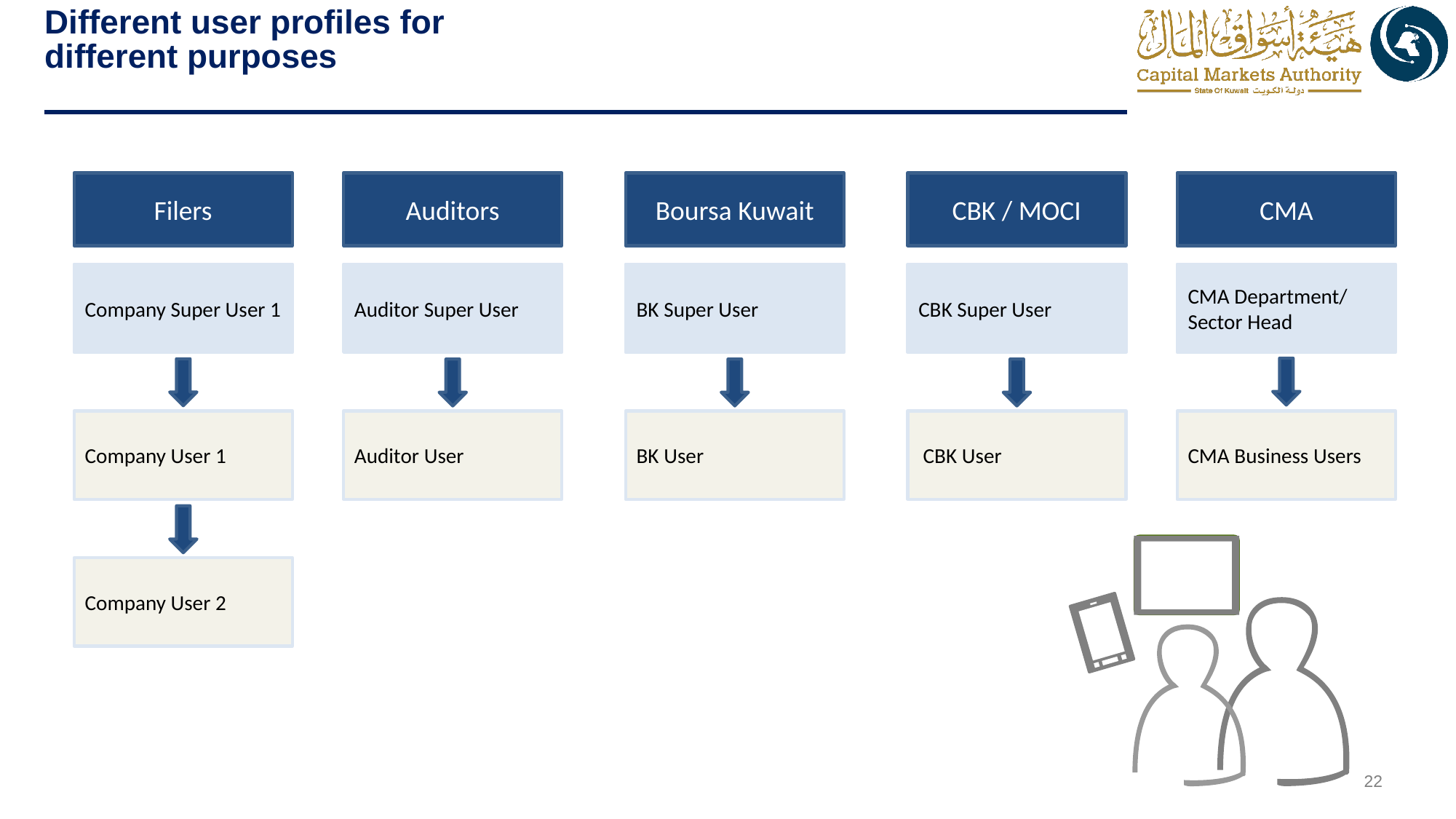

# Different user profiles for different purposes
Filers
Auditors
Boursa Kuwait
CBK / MOCI
CMA
Company Super User 1
Auditor Super User
BK Super User
CBK Super User
CMA Department/ Sector Head

Company User 1
Auditor User
BK User
 CBK User
CMA Business Users

Company User 2